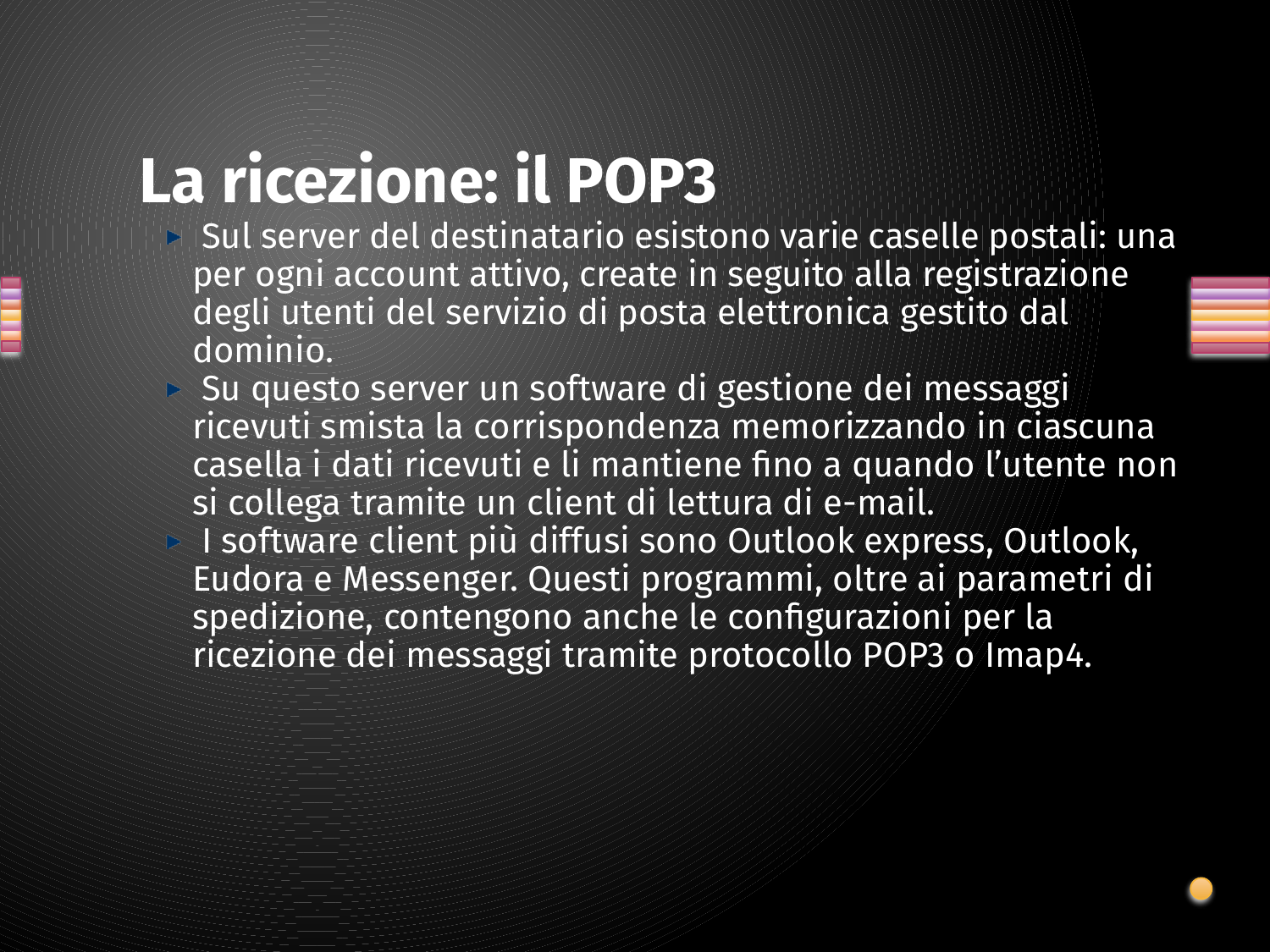

La ricezione: il POP3
 Sul server del destinatario esistono varie caselle postali: una per ogni account attivo, create in seguito alla registrazione degli utenti del servizio di posta elettronica gestito dal dominio.
 Su questo server un software di gestione dei messaggi ricevuti smista la corrispondenza memorizzando in ciascuna casella i dati ricevuti e li mantiene fino a quando l’utente non si collega tramite un client di lettura di e-mail.
 I software client più diffusi sono Outlook express, Outlook, Eudora e Messenger. Questi programmi, oltre ai parametri di spedizione, contengono anche le configurazioni per la ricezione dei messaggi tramite protocollo POP3 o Imap4.